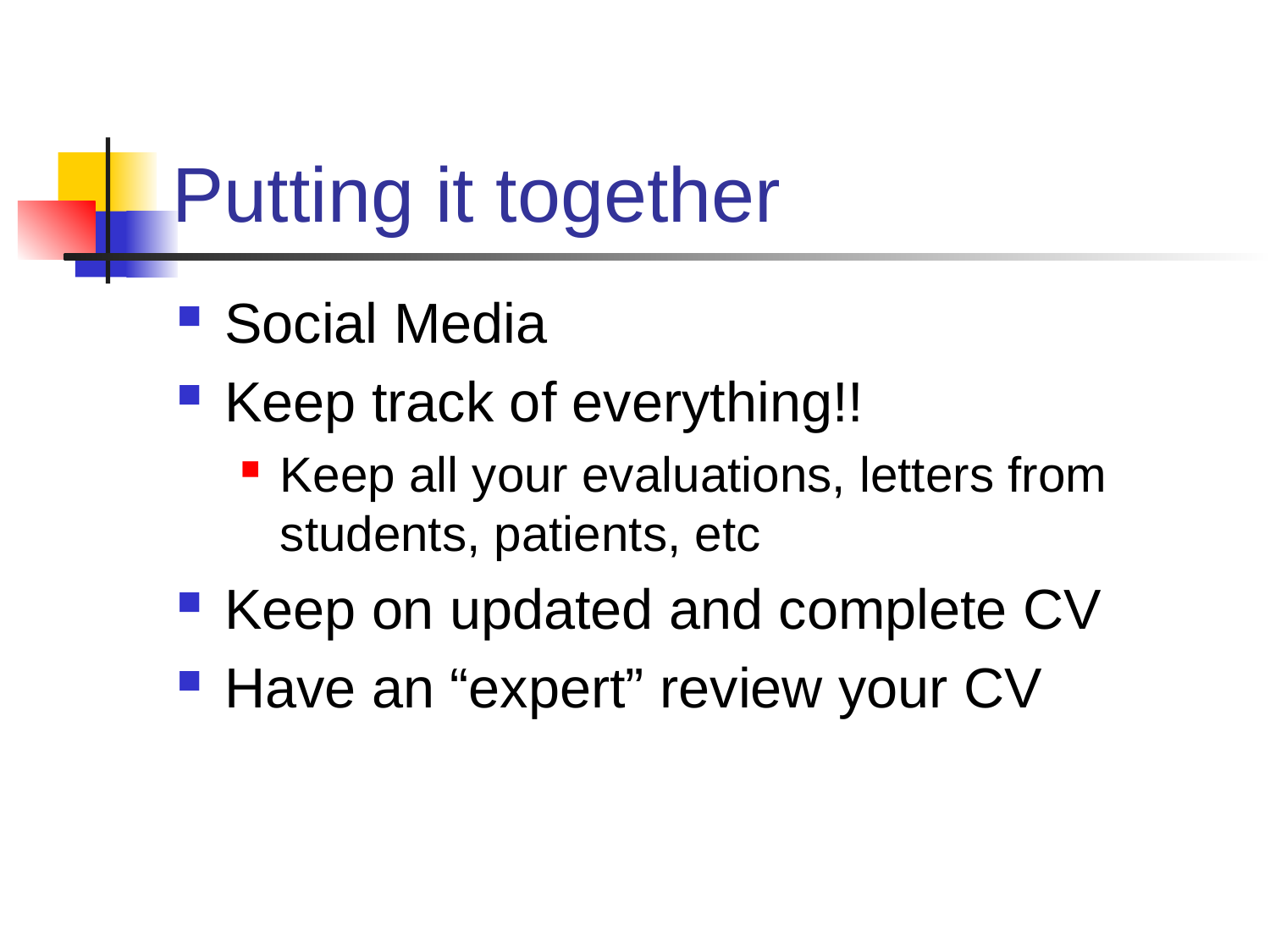

# Putting it together
Social Media
Keep track of everything!!
Keep all your evaluations, letters from students, patients, etc
Keep on updated and complete CV
Have an “expert” review your CV